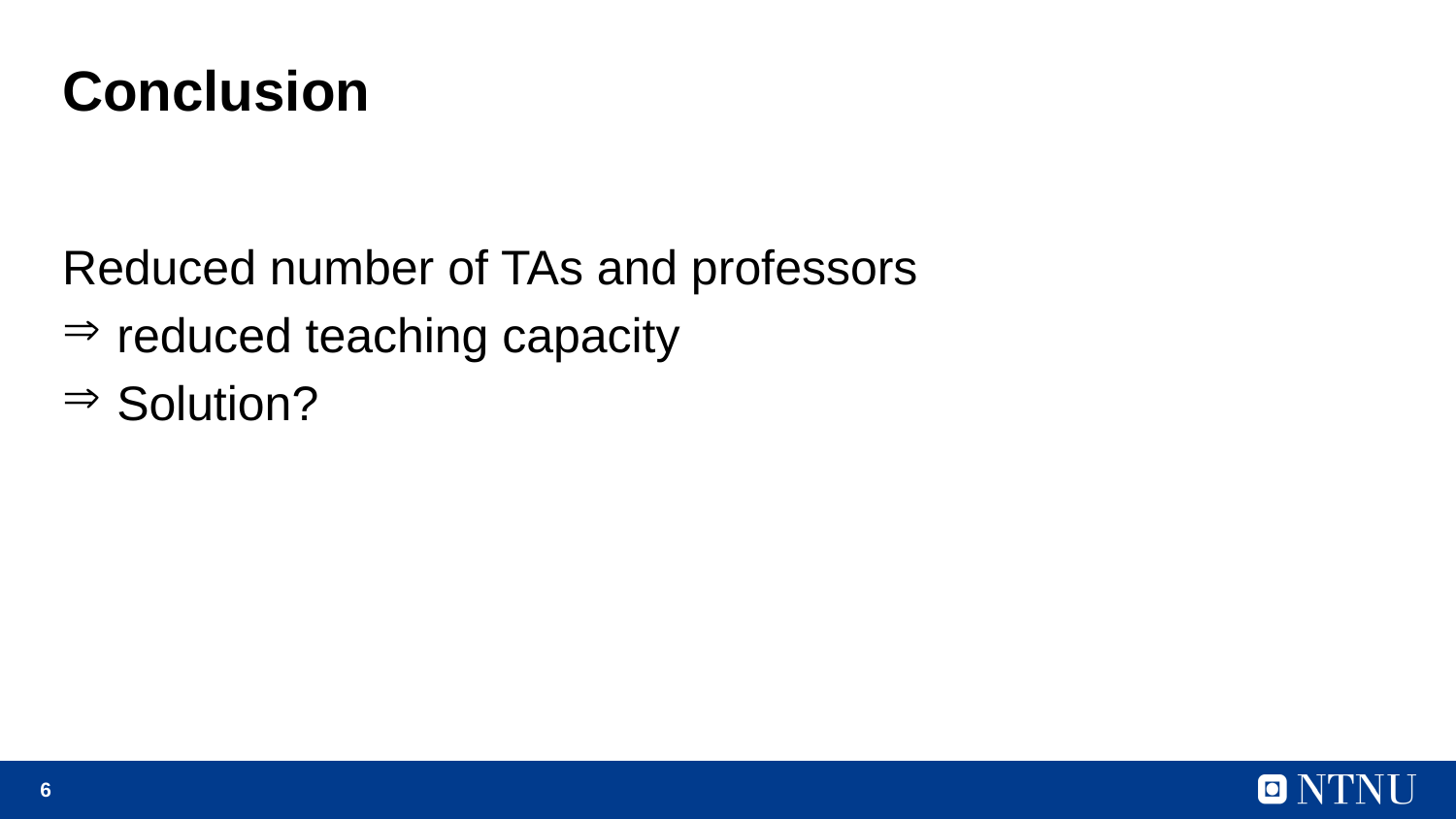

# Conclusion

Reduced number of TAs and professors
reduced teaching capacity
Solution?